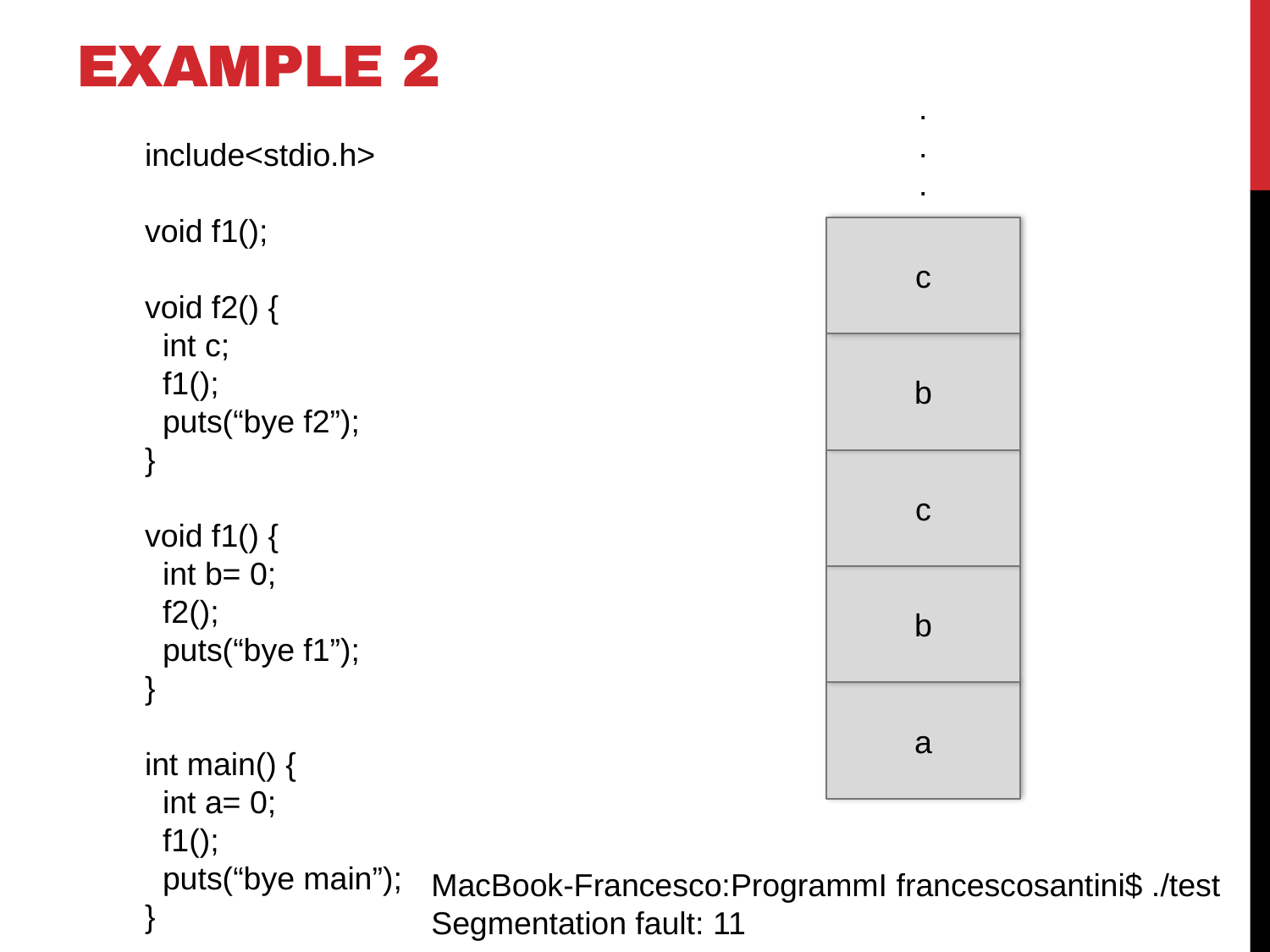

# Example 2
.
.
.
include<stdio.h>

void f1();

void f2() {
  int c;
  f1();
  puts(“bye f2”);
}

void f1() {
  int b= 0;
  f2();
  puts(“bye f1”);
}

int main() {
  int a= 0;
  f1();
  puts(“bye main”);
}
c
b
c
b
a
MacBook-Francesco:ProgrammI francescosantini$ ./test
Segmentation fault: 11